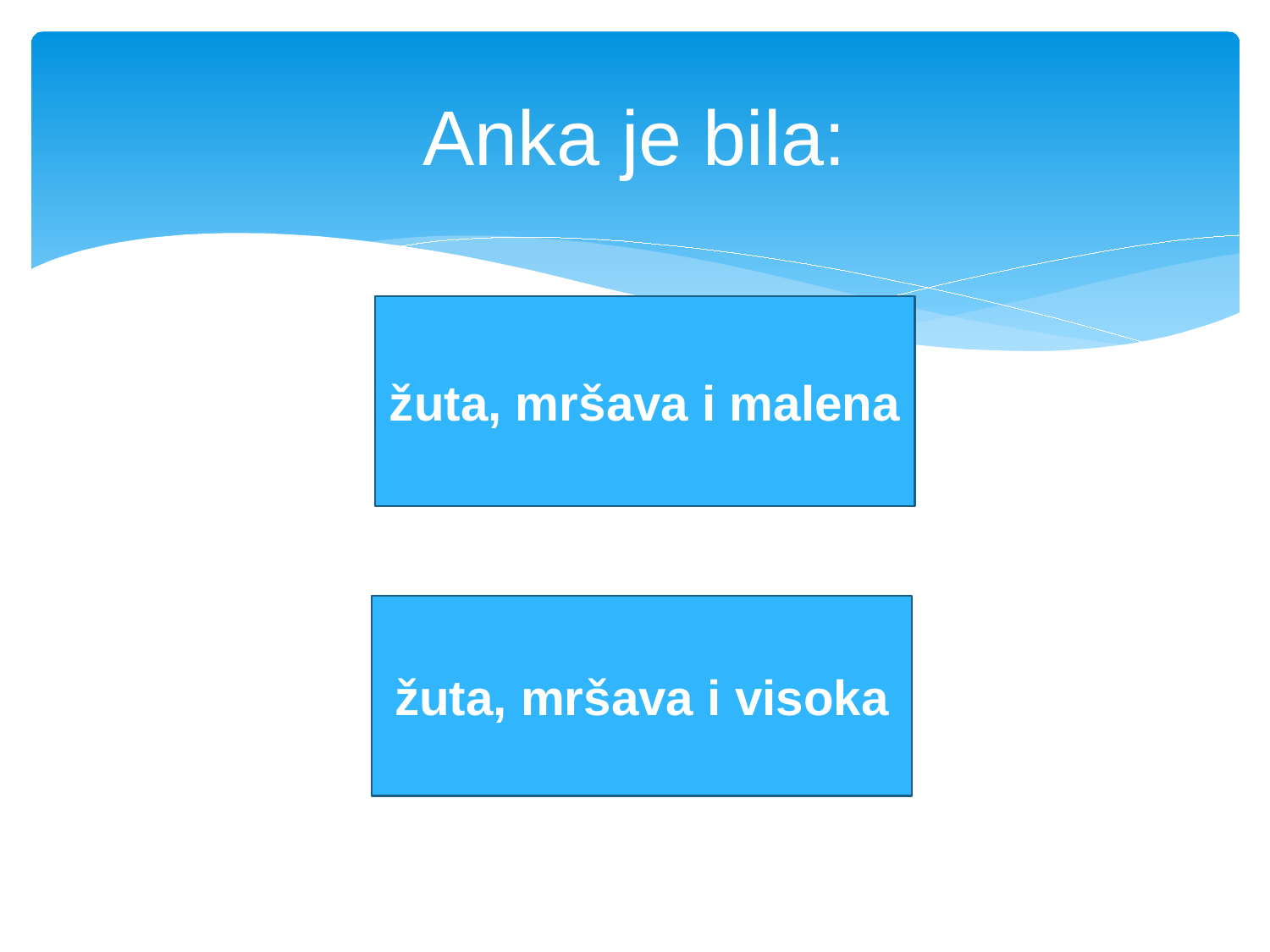

# Anka je bila:
žuta, mršava i malena
žuta, mršava i visoka